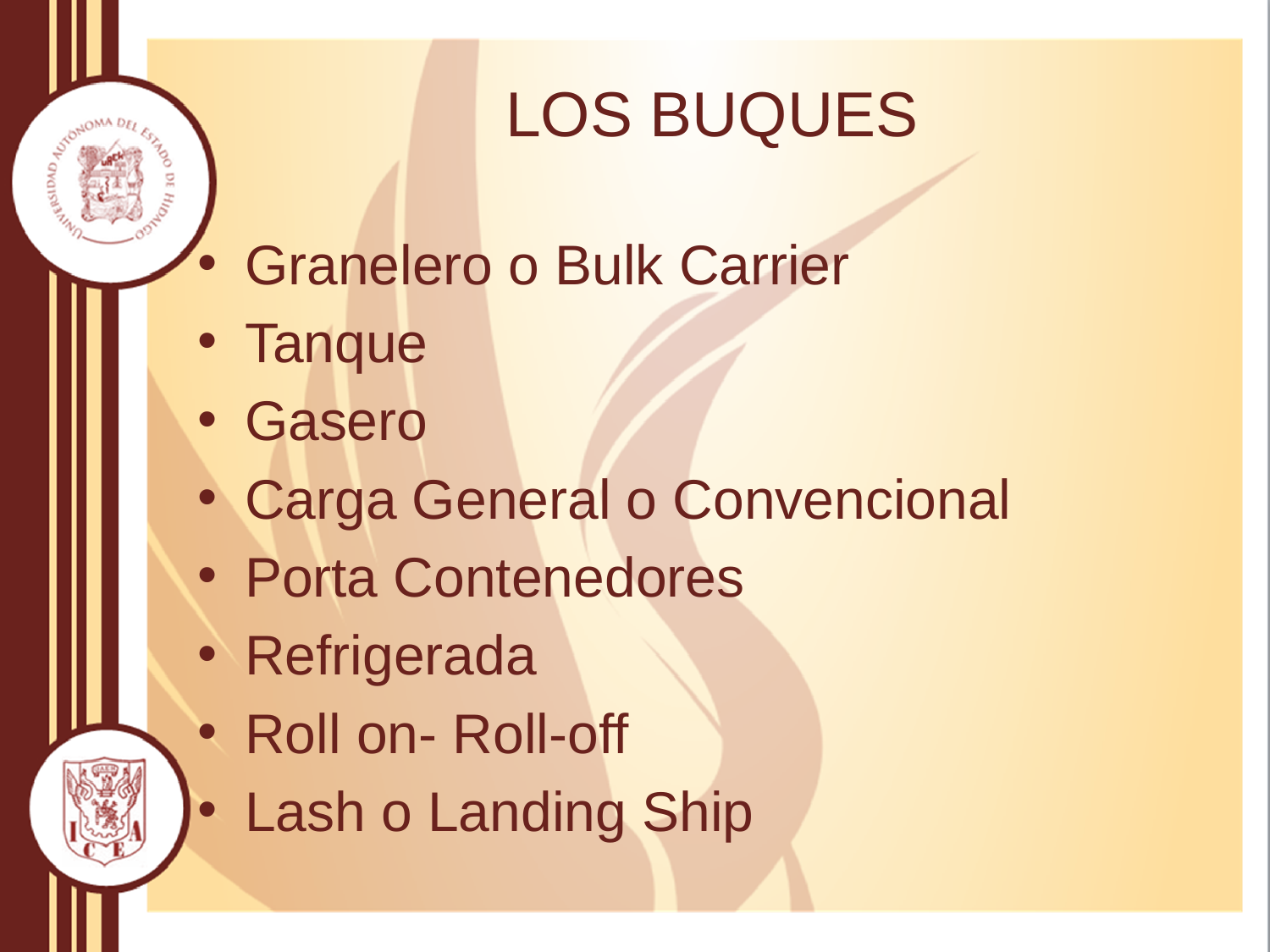

# LOS BUQUES
Granelero o Bulk Carrier
Tanque
Gasero
Carga General o Convencional
Porta Contenedores
Refrigerada
Roll on- Roll-off
Lash o Landing Ship